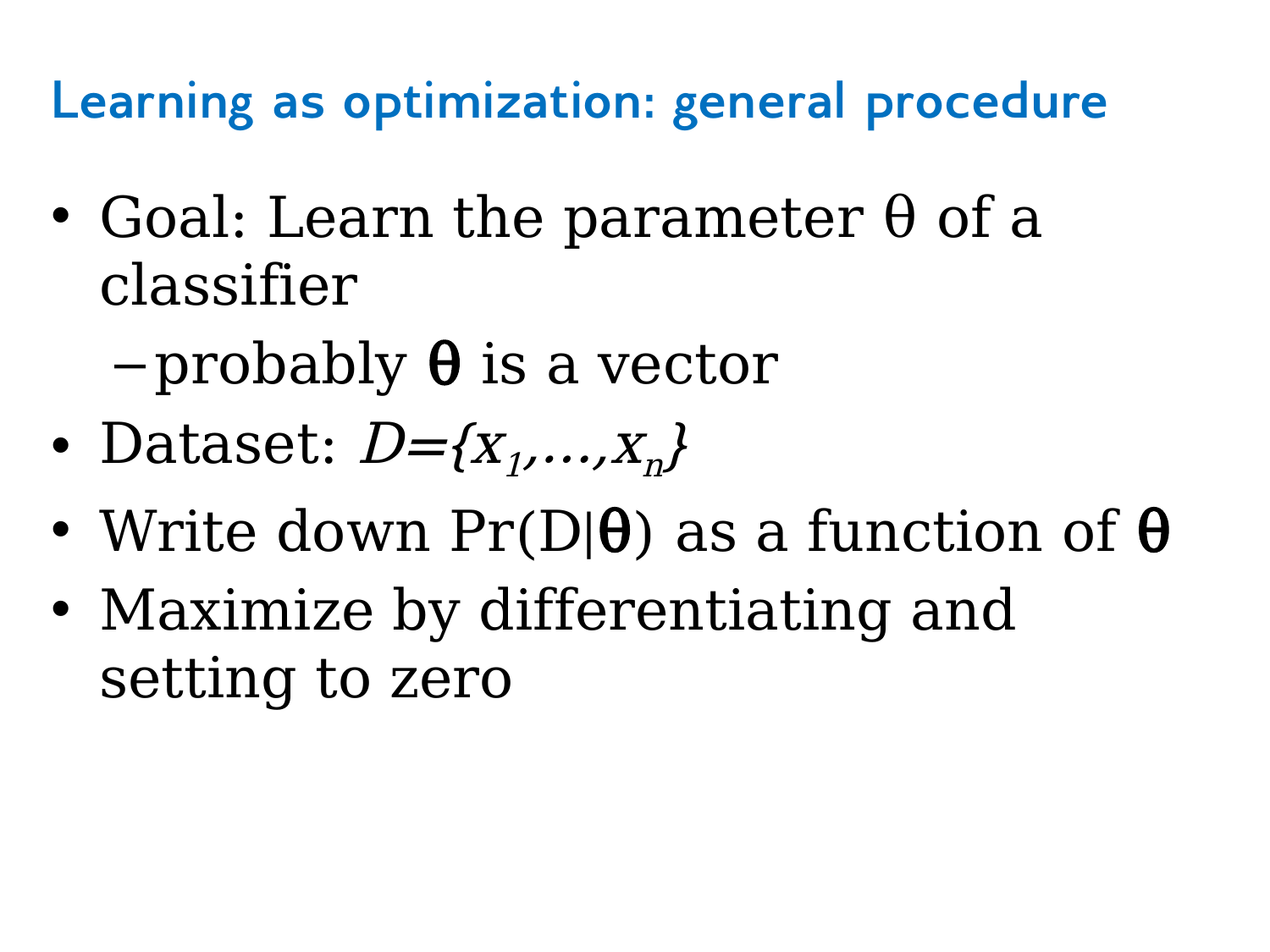

# Learning as optimization: general procedure
Goal: Learn the parameter θ of a classifier
probably θ is a vector
Dataset: D={x1,…,xn}
Write down Pr(D|θ) as a function of θ
Maximize by differentiating and setting to zero